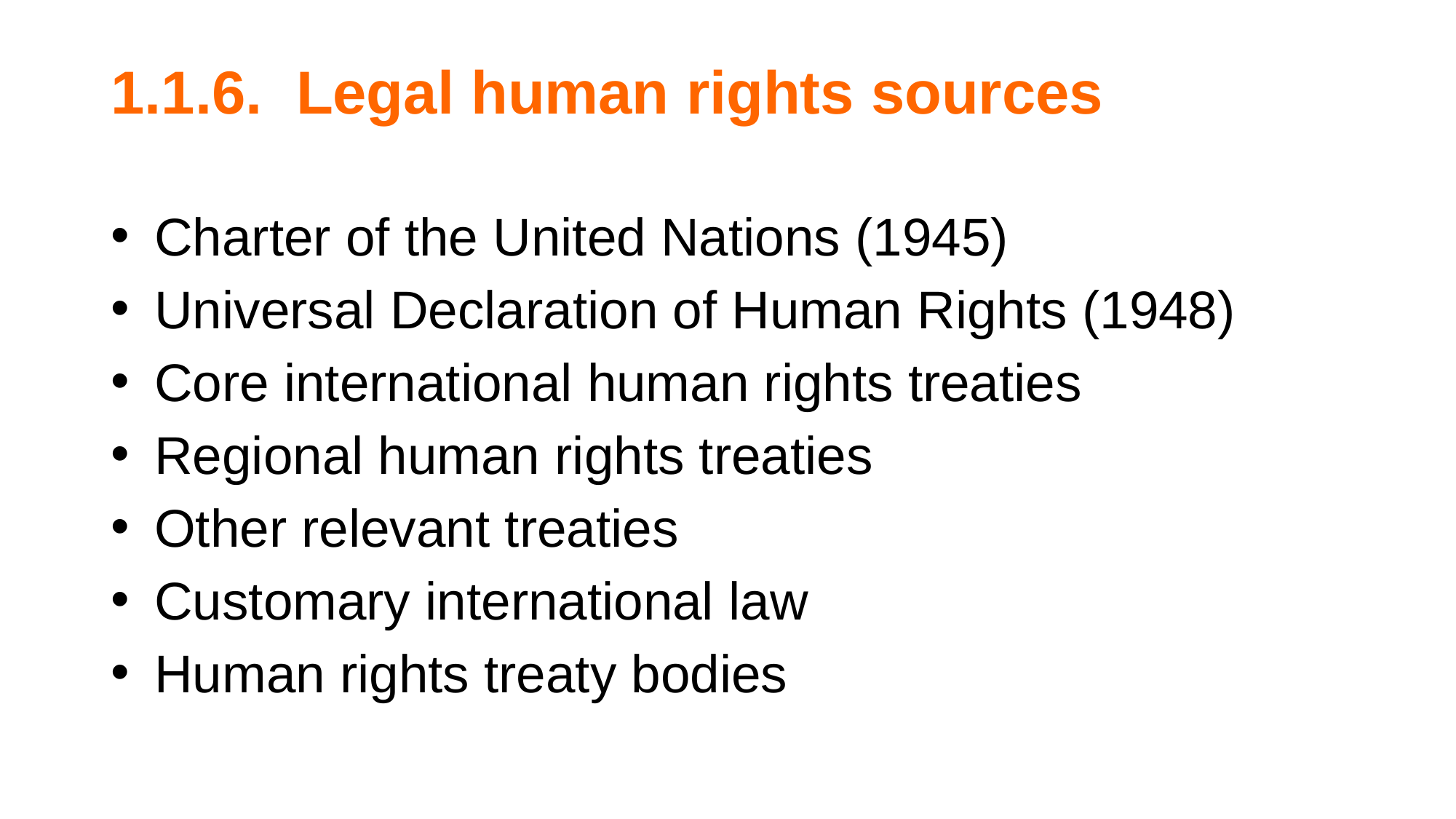

# 1.1.6.  Legal human rights sources
Charter of the United Nations (1945)
Universal Declaration of Human Rights (1948)
Core international human rights treaties
Regional human rights treaties
Other relevant treaties
Customary international law
Human rights treaty bodies